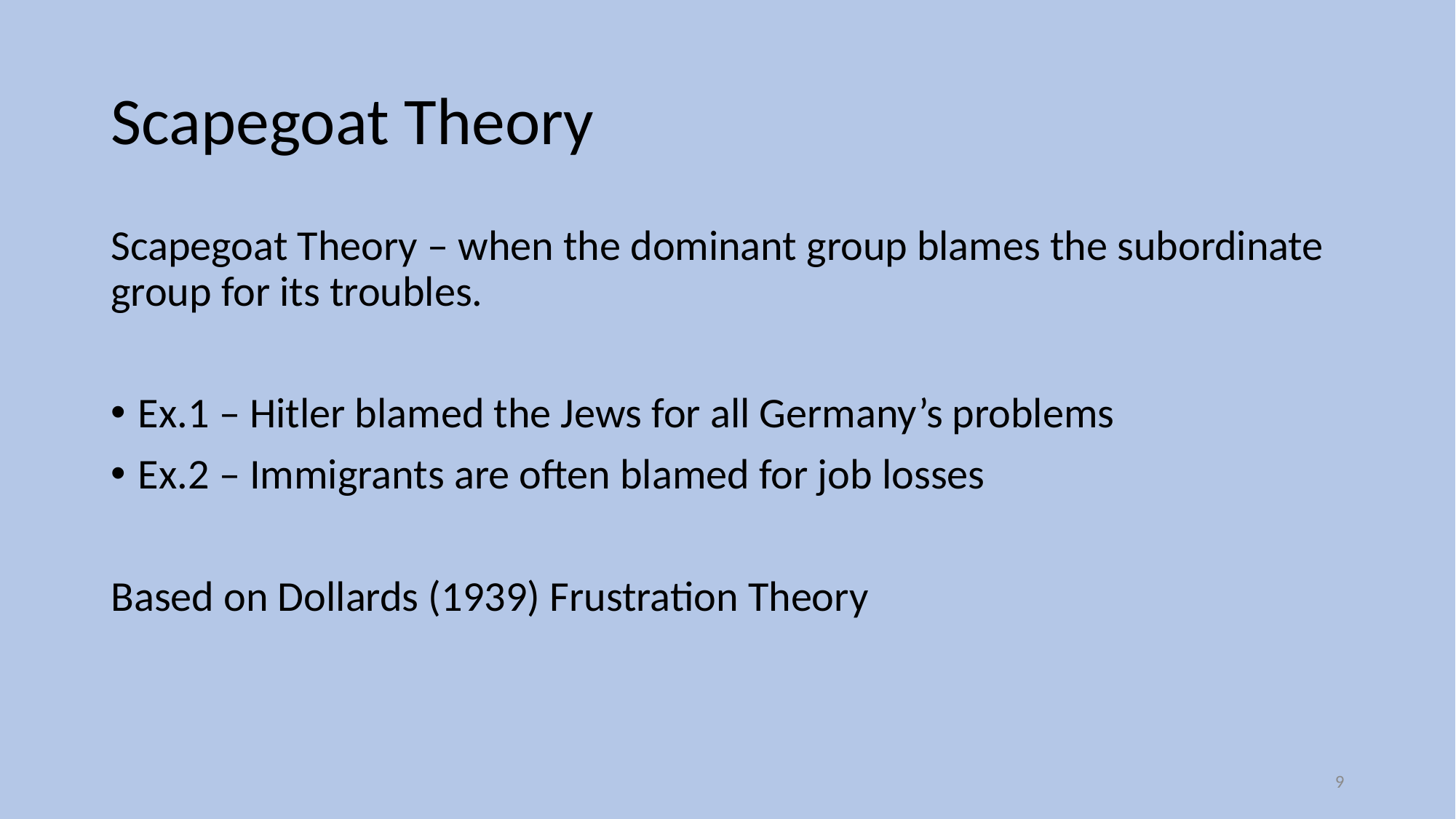

# Scapegoat Theory
Scapegoat Theory – when the dominant group blames the subordinate group for its troubles.

Ex.1 – Hitler blamed the Jews for all Germany’s problems
Ex.2 – Immigrants are often blamed for job losses

Based on Dollards (1939) Frustration Theory

9